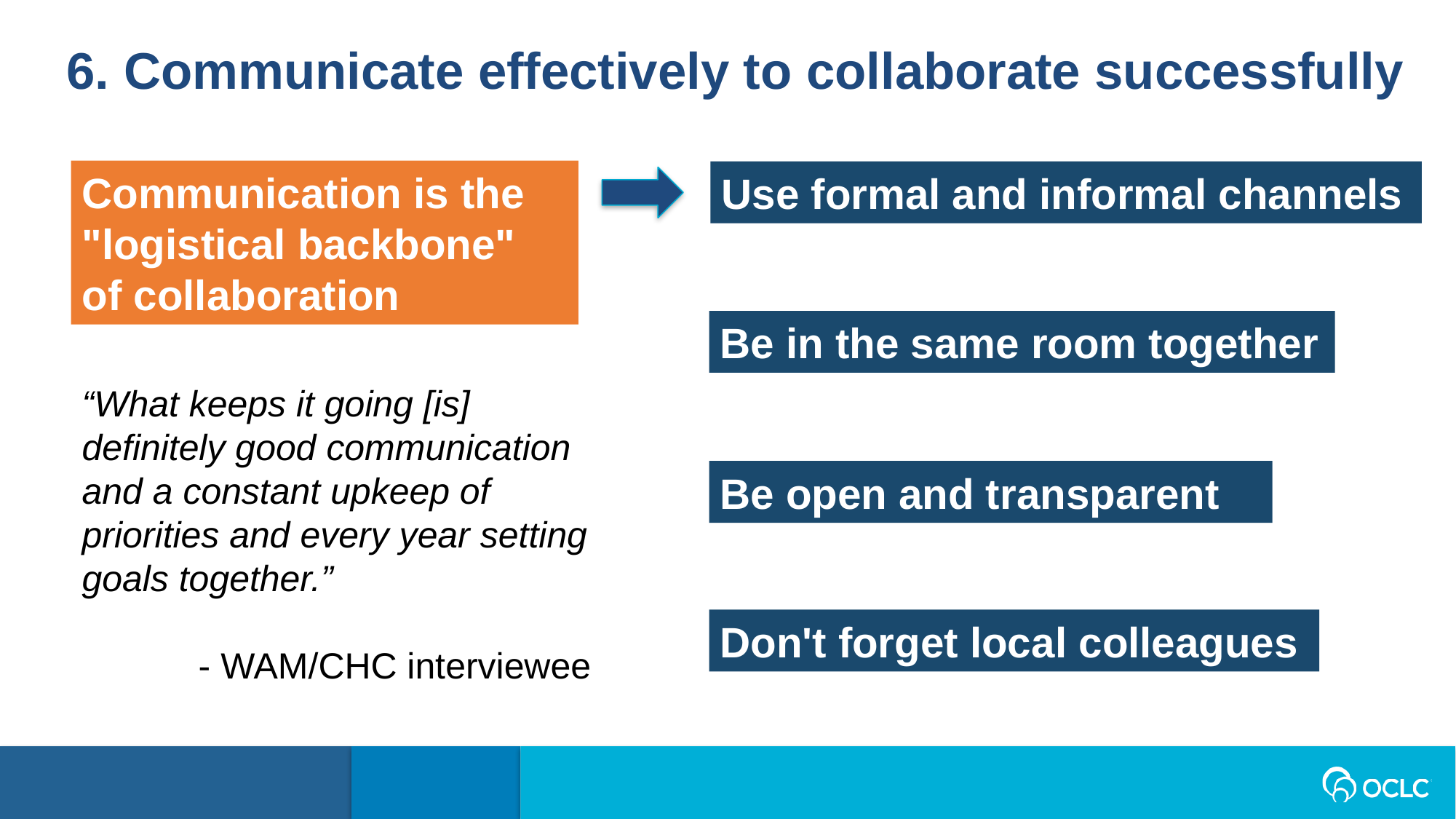

6. Communicate effectively to collaborate successfully
Communication is the "logistical backbone" of collaboration
Use formal and informal channels

Be in the same room together
“What keeps it going [is] definitely good communication and a constant upkeep of priorities and every year setting goals together.”

- WAM/CHC interviewee
Be open and transparent
Don't forget local colleagues